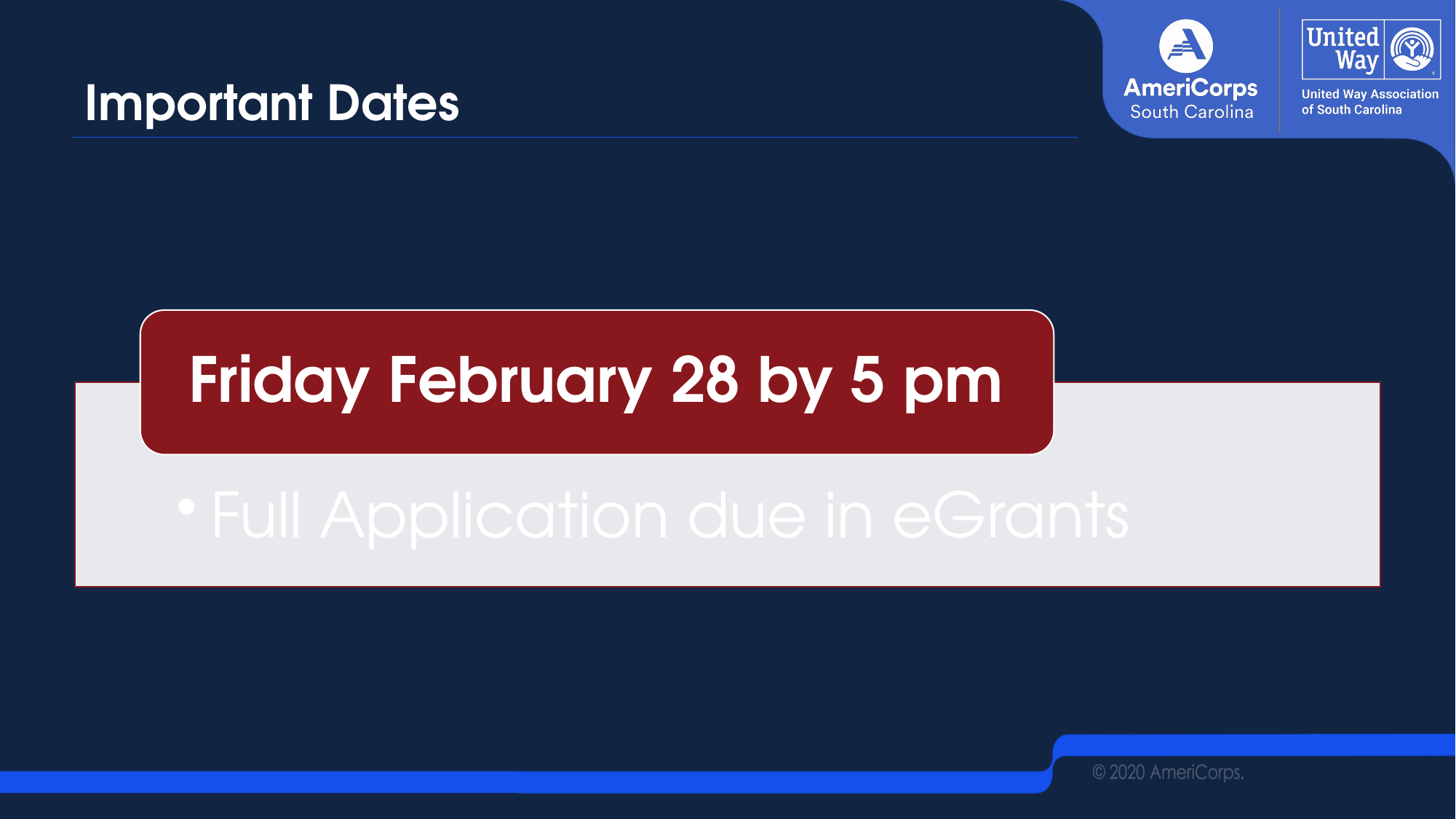

# Important Dates
Full Application due in eGrants
Friday February 28 by 5 pm